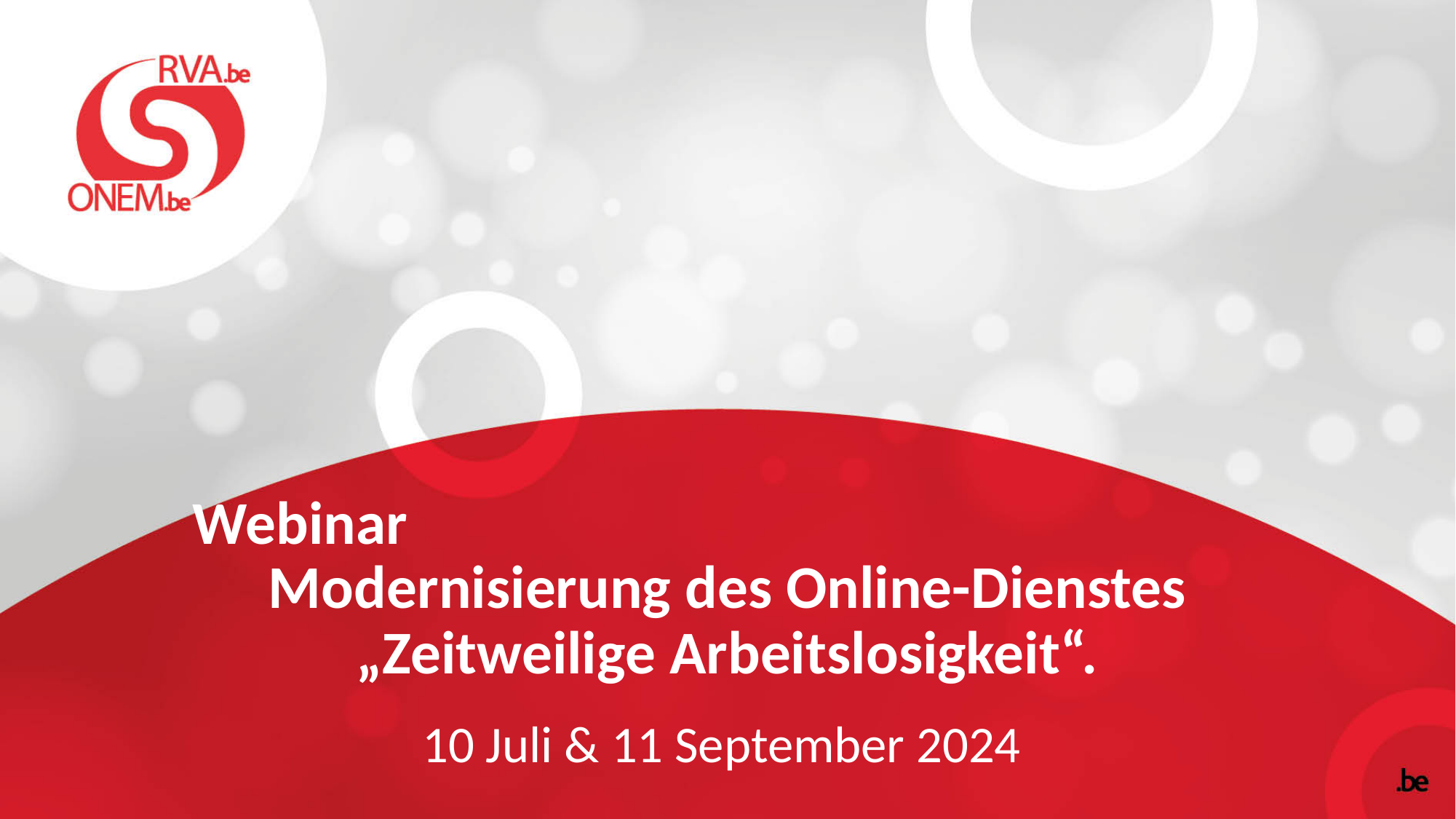

# Webinar
Modernisierung des Online-Dienstes „Zeitweilige Arbeitslosigkeit“.
10 Juli & 11 September 2024